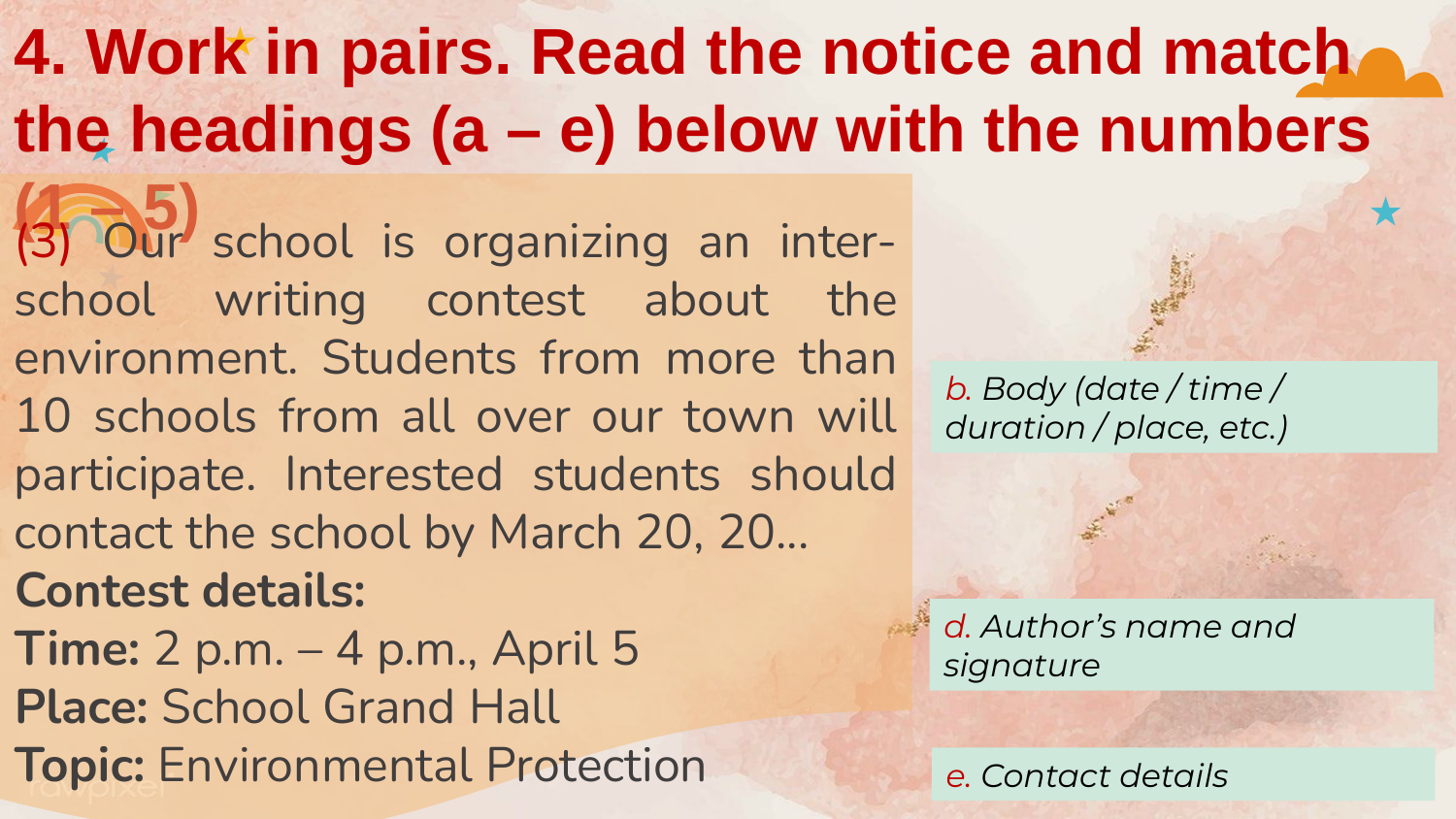

4. Work in pairs. Read the notice and match the headings (a – e) below with the numbers (1 – 5)

(3) Our school is organizing an inter-school writing contest about the environment. Students from more than 10 schools from all over our town will participate. Interested students should contact the school by March 20, 20...
Contest details:
Time: 2 p.m. – 4 p.m., April 5
Place: School Grand Hall
Topic: Environmental Protection
b. Body (date / time / duration / place, etc.)
d. Author’s name and signature
e. Contact details